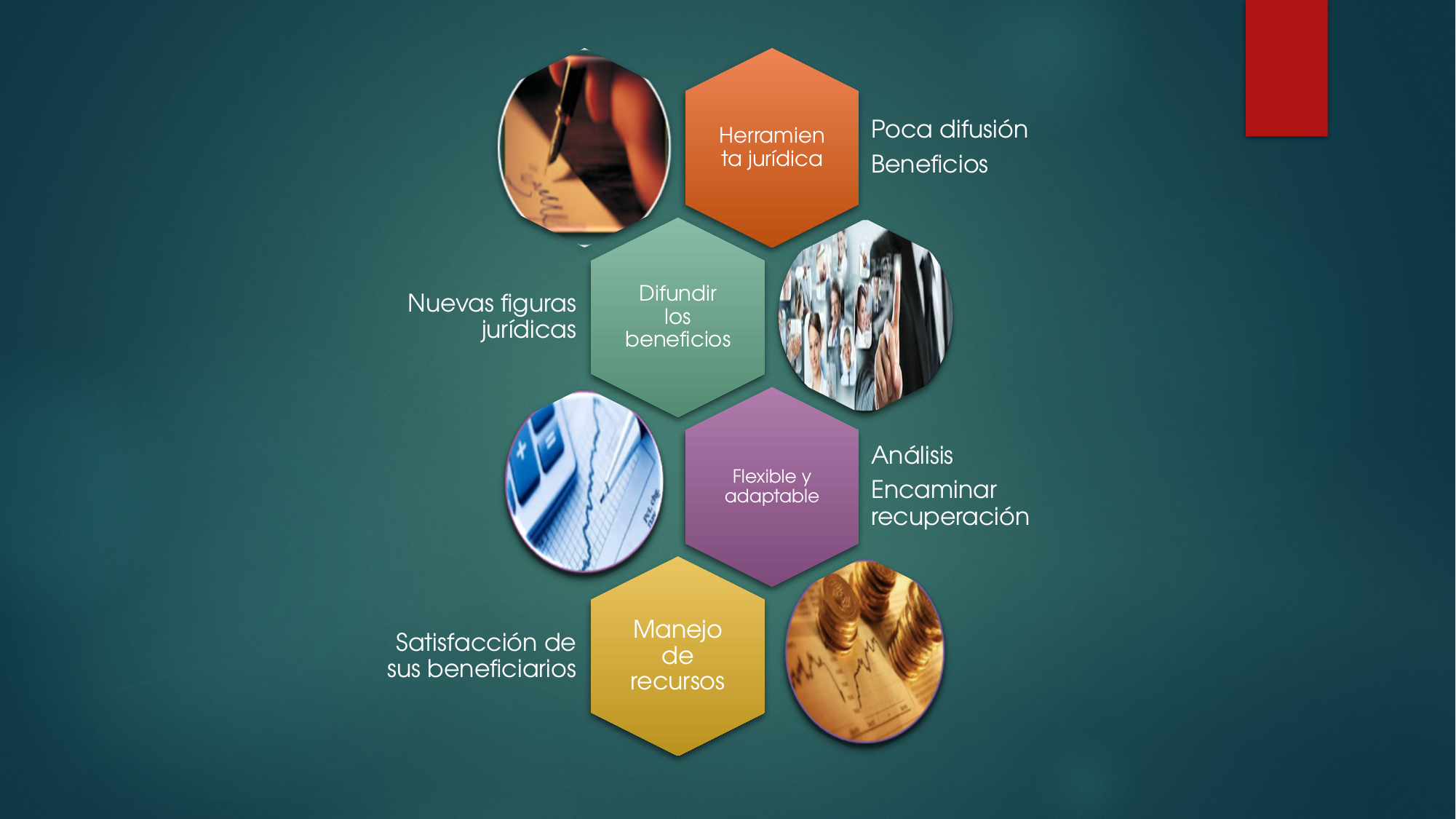

Herramienta jurídica
Poca difusión
Beneficios

Difundir los beneficios
Nuevas figuras jurídicas

Flexible y adaptable
Análisis
Encaminar recuperación

Manejo de recursos
Satisfacción de sus beneficiarios